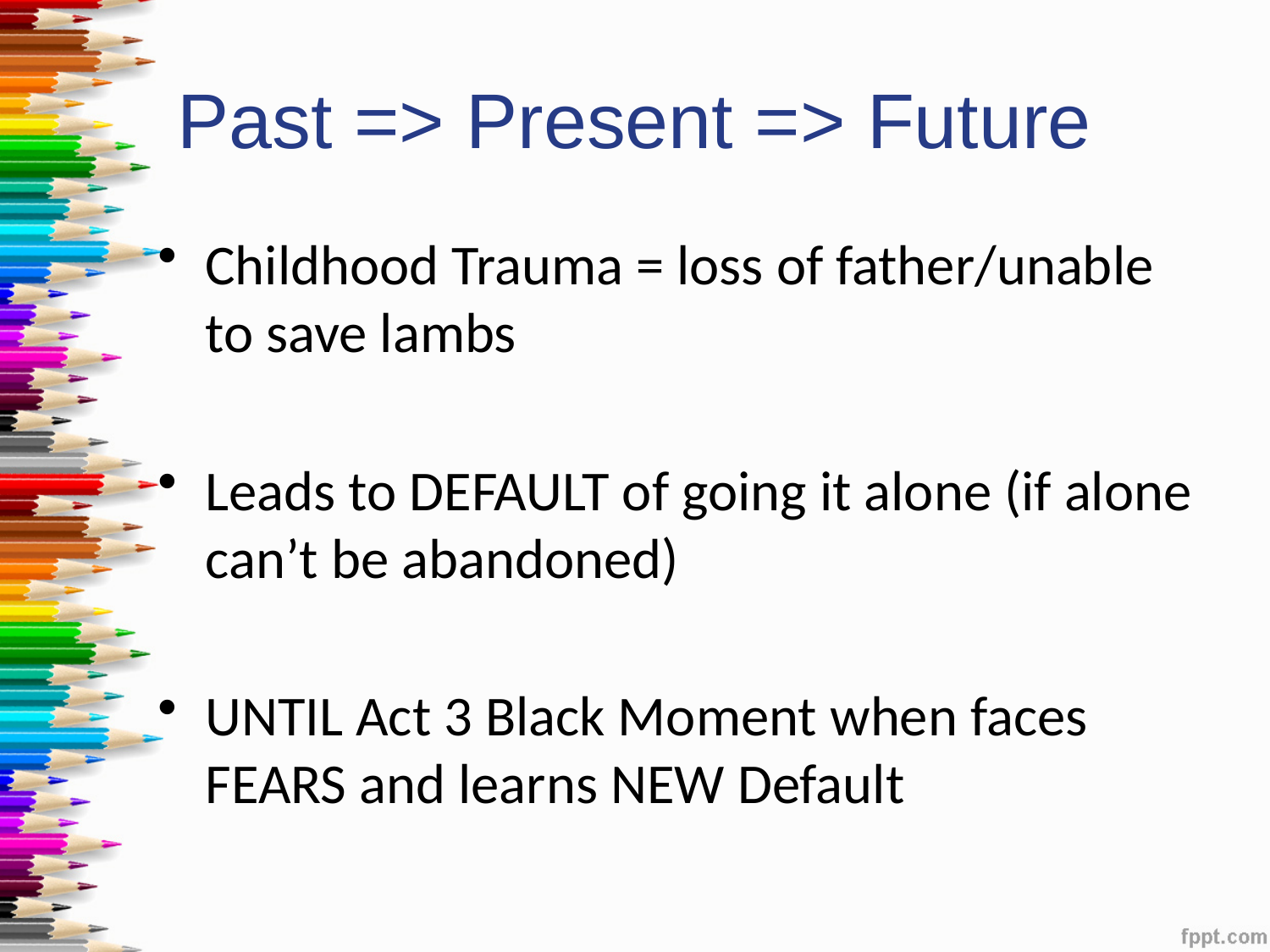

# Past => Present => Future
Childhood Trauma = loss of father/unable to save lambs

Leads to DEFAULT of going it alone (if alone can’t be abandoned)

UNTIL Act 3 Black Moment when faces FEARS and learns NEW Default